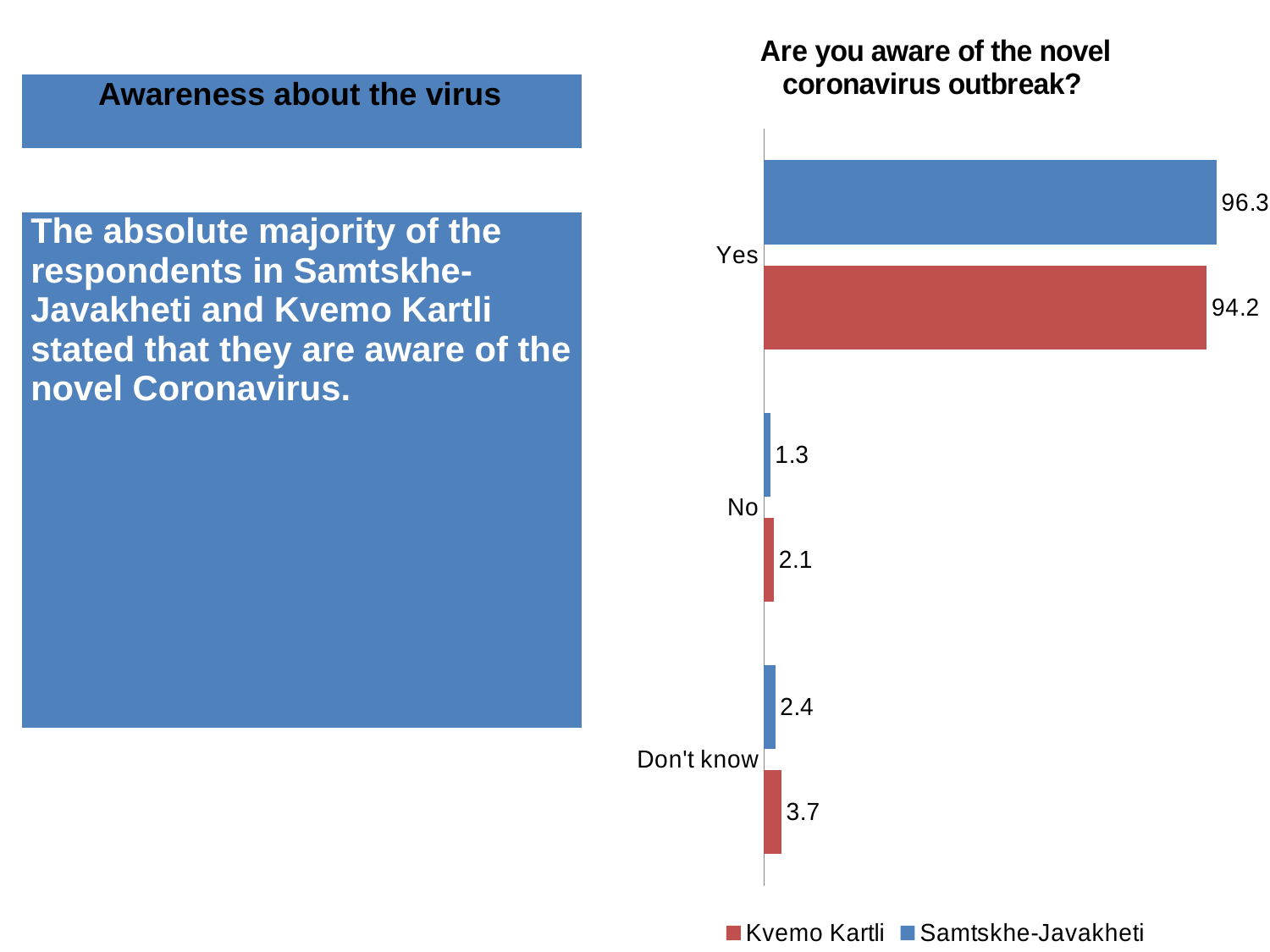

### Chart: Are you aware of the novel coronavirus outbreak?

| Category | Samtskhe-Javakheti | Kvemo Kartli |
|---|---|---|
| Yes | 96.3157894736842 | 94.21052631578948 |
| No | 1.3157894736842106 | 2.1052631578947367 |
| Don't know | 2.3684210526315788 | 3.6842105263157894 |
| Awareness about the virus |
| --- |
| The absolute majority of the respondents in Samtskhe-Javakheti and Kvemo Kartli stated that they are aware of the novel Coronavirus. |
| --- |